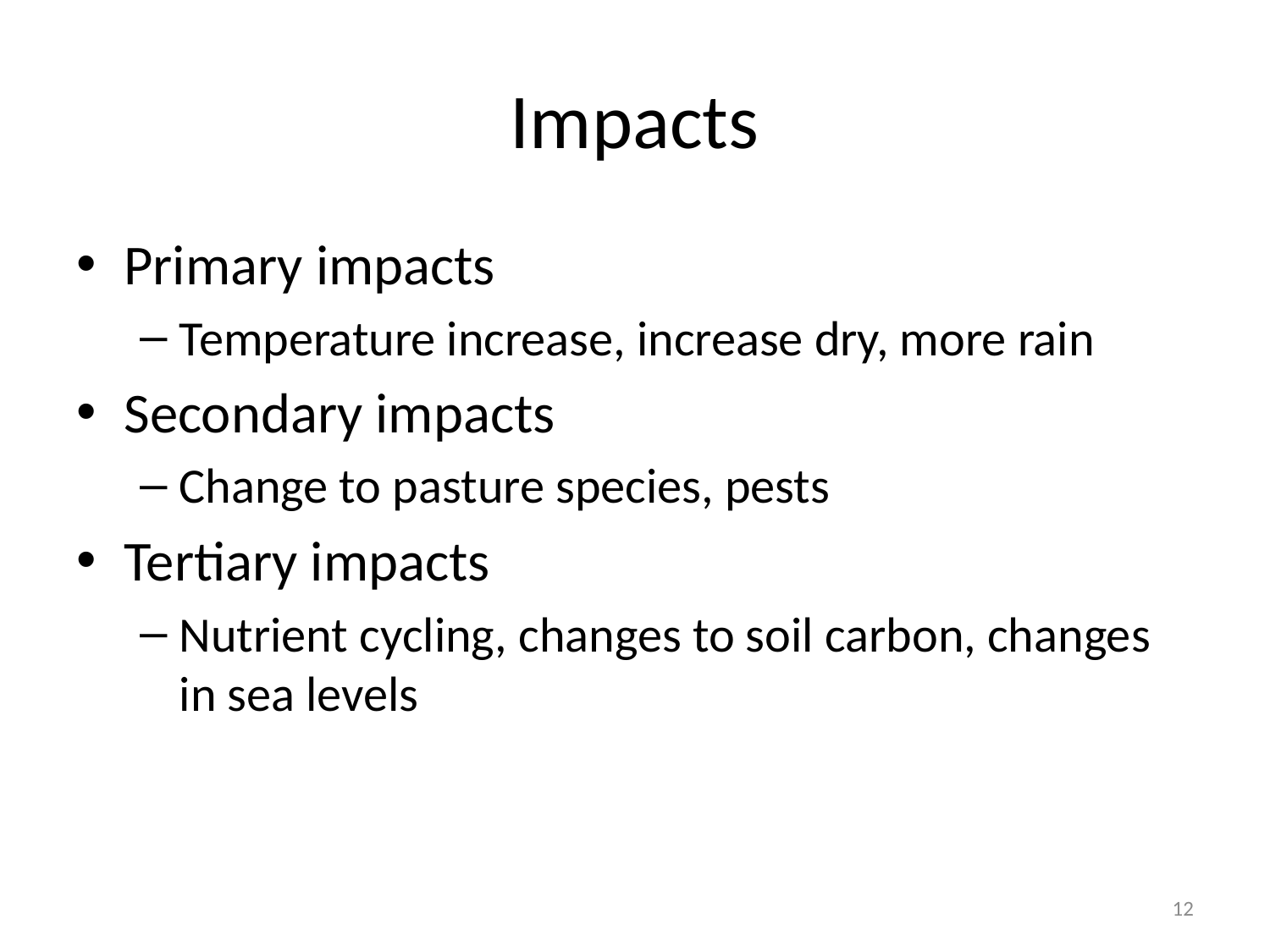

# Impacts
Primary impacts
Temperature increase, increase dry, more rain
Secondary impacts
Change to pasture species, pests
Tertiary impacts
Nutrient cycling, changes to soil carbon, changes in sea levels

12